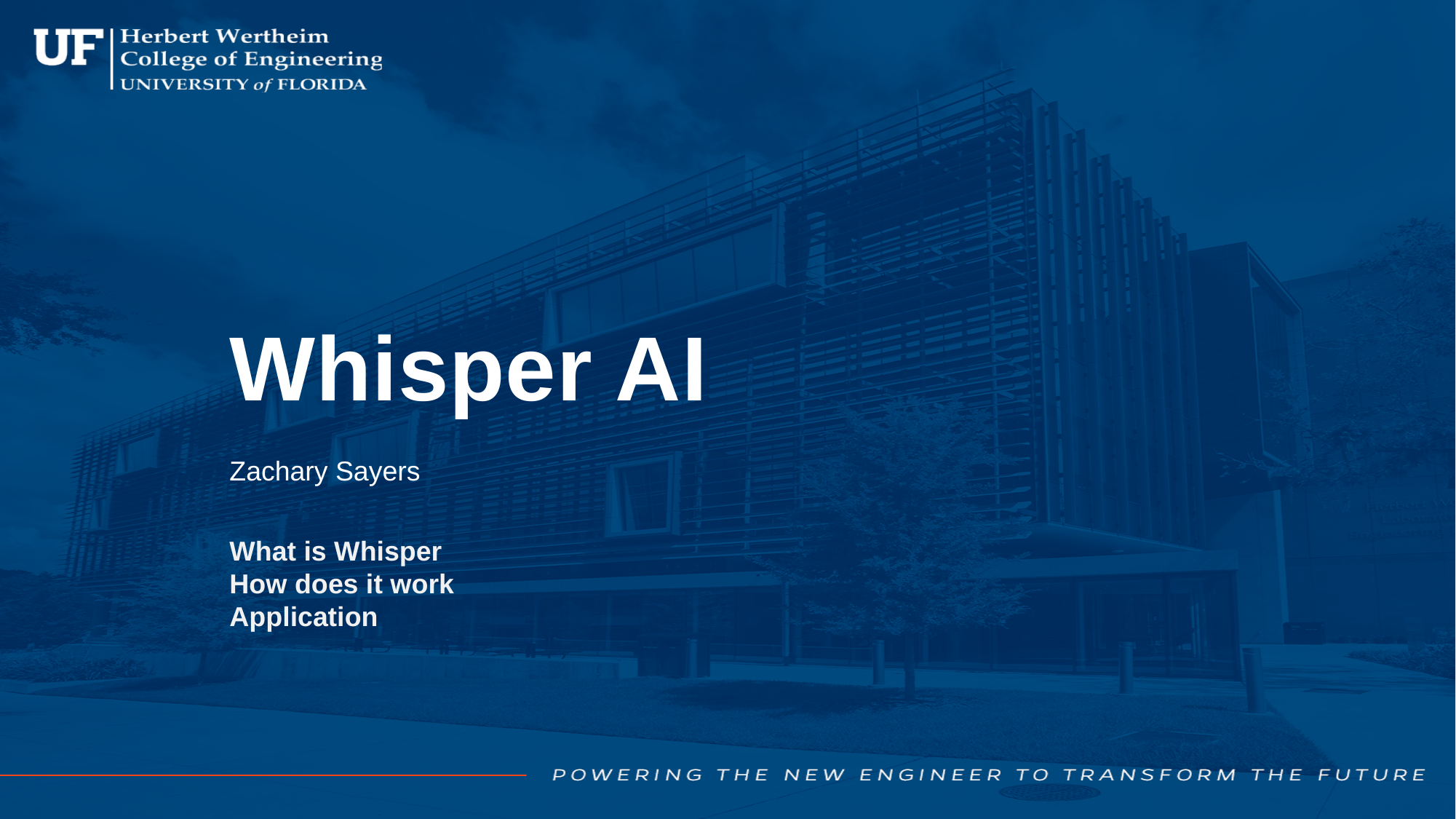

# Whisper AI
Zachary Sayers
What is Whisper
How does it work
Application